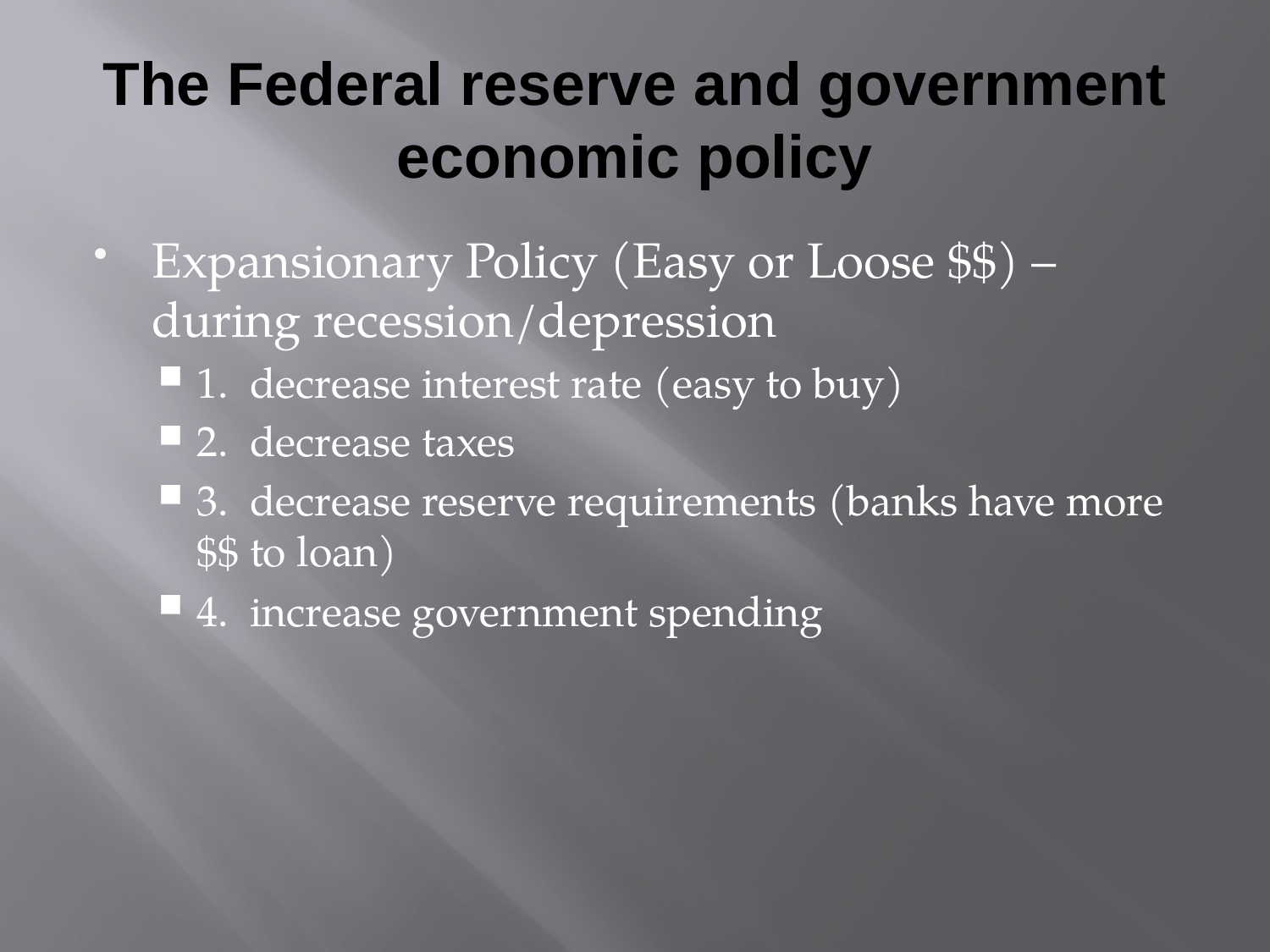

# The Federal reserve and government economic policy
Expansionary Policy (Easy or Loose $$) – during recession/depression
1.  decrease interest rate (easy to buy)
2.  decrease taxes
3.  decrease reserve requirements (banks have more $$ to loan)
4.  increase government spending